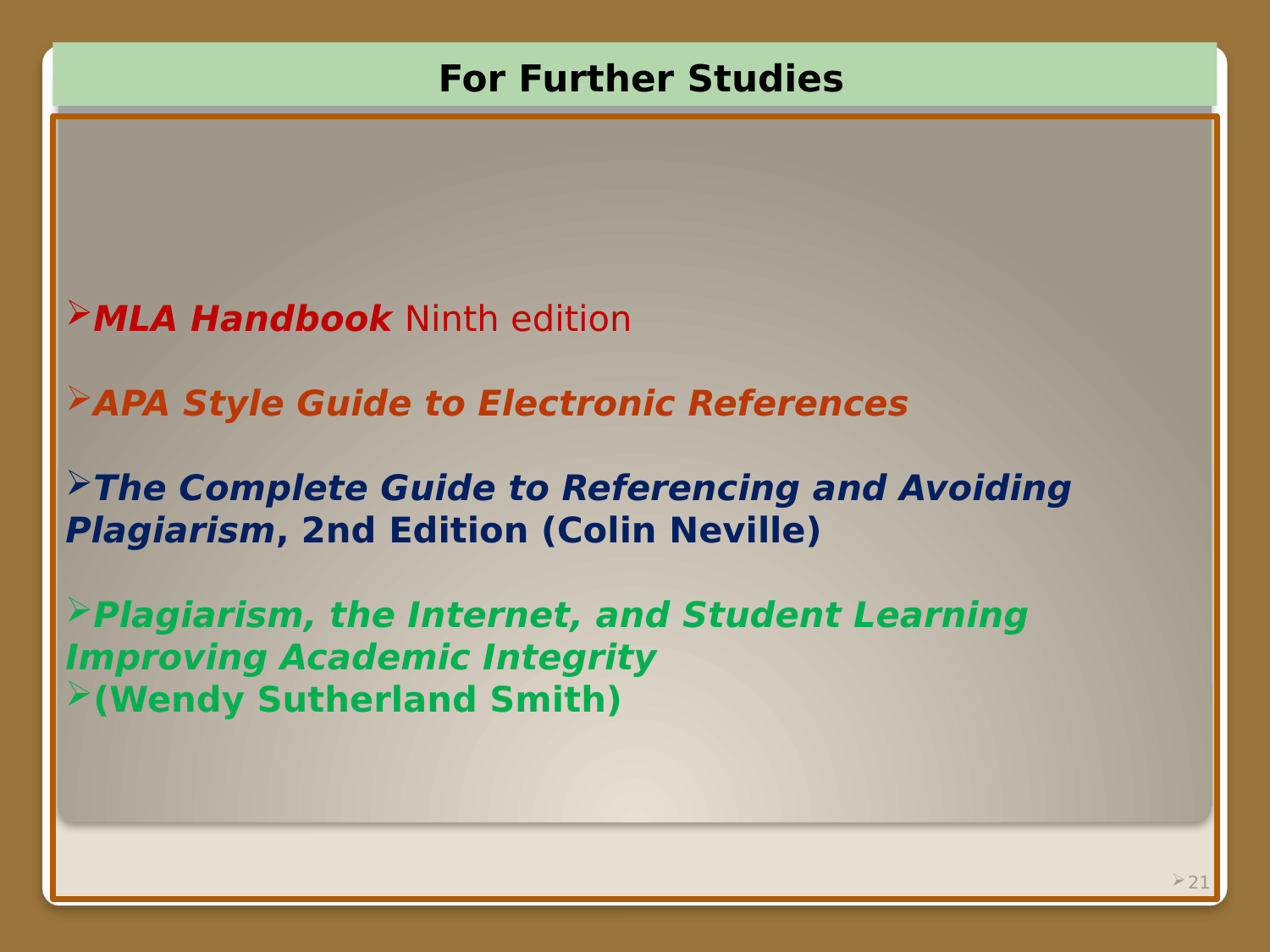

For Further Studies

MLA Handbook Ninth edition

APA Style Guide to Electronic References

The Complete Guide to Referencing and Avoiding Plagiarism, 2nd Edition (Colin Neville)

Plagiarism, the Internet, and Student Learning Improving Academic Integrity
(Wendy Sutherland Smith)

21